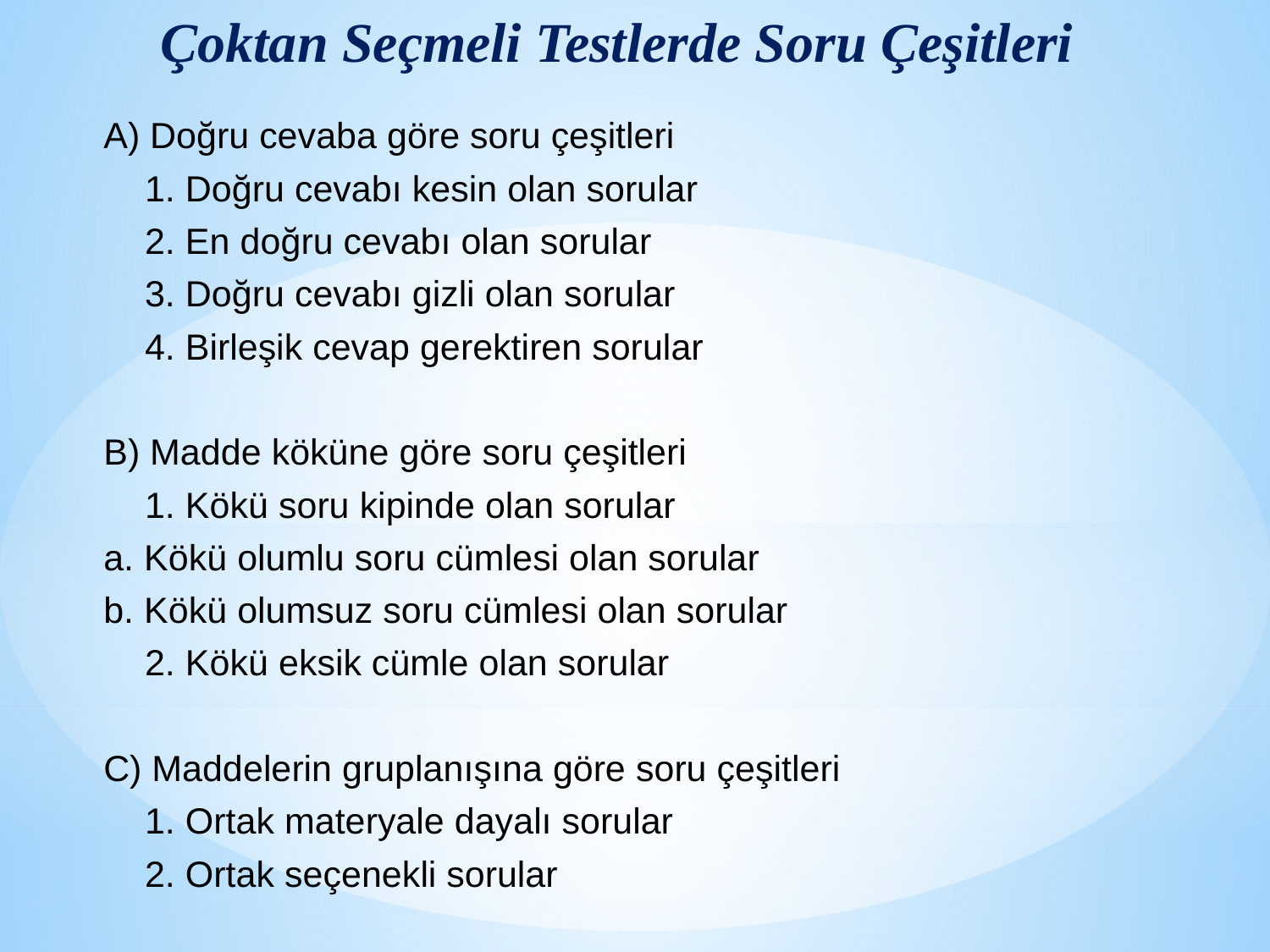

# Çoktan Seçmeli Testlerde Soru Çeşitleri
A) Doğru cevaba göre soru çeşitleri
1. Doğru cevabı kesin olan sorular
2. En doğru cevabı olan sorular
3. Doğru cevabı gizli olan sorular
4. Birleşik cevap gerektiren sorular

B) Madde köküne göre soru çeşitleri
1. Kökü soru kipinde olan sorular
	a. Kökü olumlu soru cümlesi olan sorular
	b. Kökü olumsuz soru cümlesi olan sorular
2. Kökü eksik cümle olan sorular

C) Maddelerin gruplanışına göre soru çeşitleri
1. Ortak materyale dayalı sorular
2. Ortak seçenekli sorular